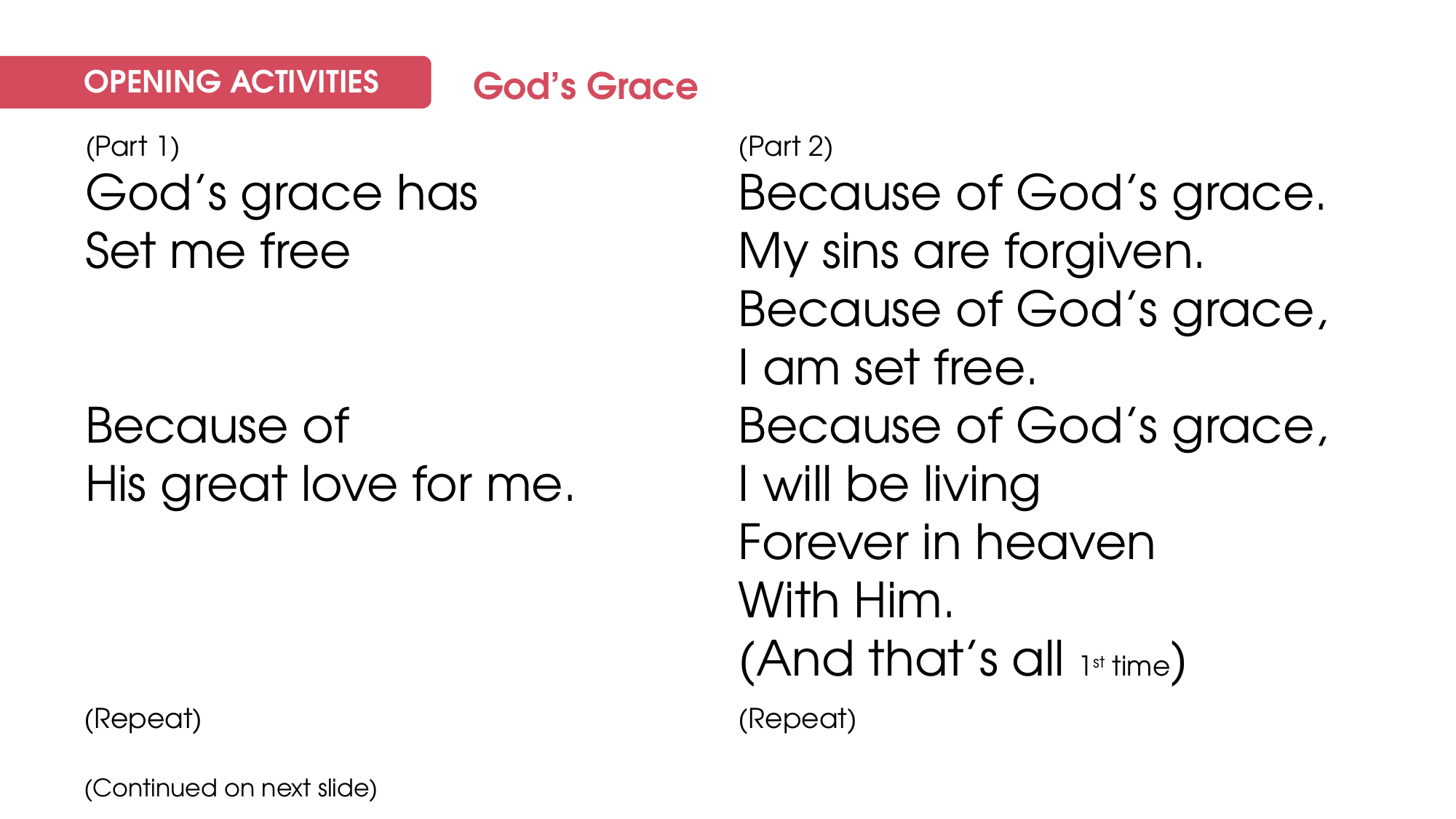

OPENING ACTIVITIES

God’s Grace
(Part 1)
God’s grace has
Set me free

Because of
His great love for me.

(Part 2)
Because of God’s grace.
My sins are forgiven.
Because of God’s grace,
I am set free.
Because of God’s grace,
I will be living
Forever in heaven
With Him.
(And that’s all 1st time)

(Repeat)

(Repeat)

(Continued on next slide)